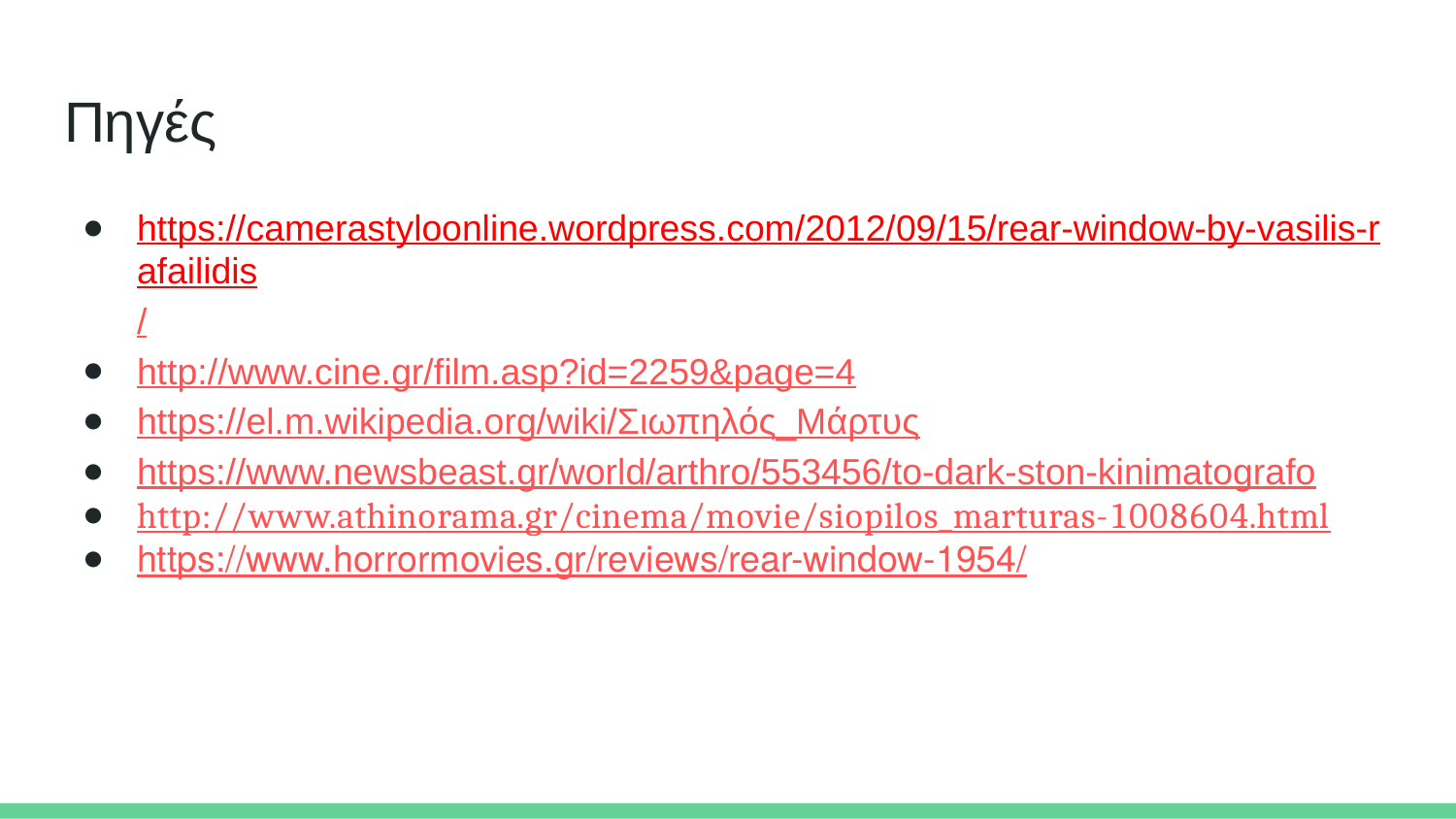

# Πηγές
https://camerastyloonline.wordpress.com/2012/09/15/rear-window-by-vasilis-rafailidis/
http://www.cine.gr/film.asp?id=2259&page=4
https://el.m.wikipedia.org/wiki/Σιωπηλός_Μάρτυς
https://www.newsbeast.gr/world/arthro/553456/to-dark-ston-kinimatografo
http://www.athinorama.gr/cinema/movie/siopilos_marturas-1008604.html
https://www.horrormovies.gr/reviews/rear-window-1954/